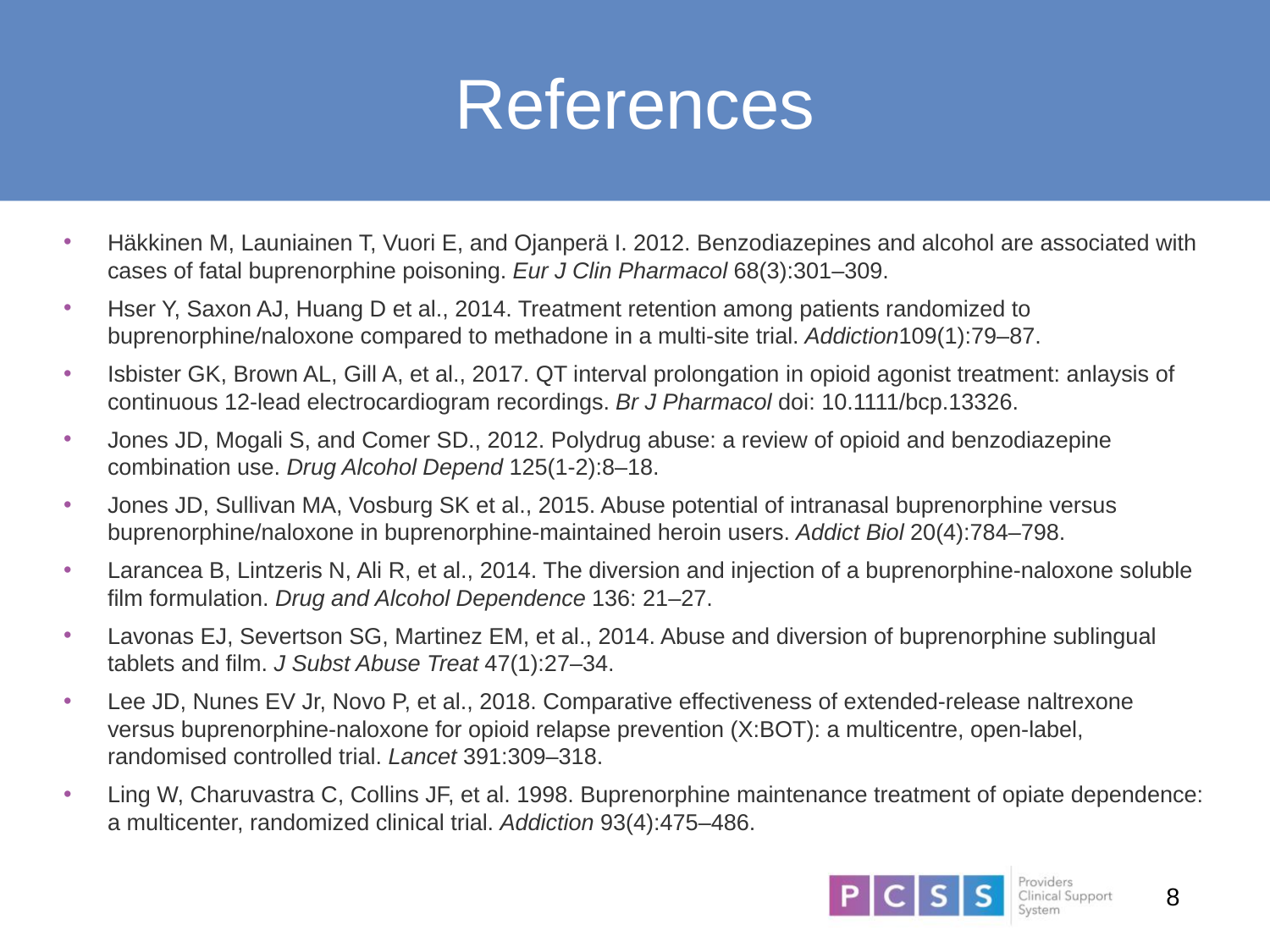

# References
Häkkinen M, Launiainen T, Vuori E, and Ojanperä I. 2012. Benzodiazepines and alcohol are associated with cases of fatal buprenorphine poisoning. Eur J Clin Pharmacol 68(3):301‒309.
Hser Y, Saxon AJ, Huang D et al., 2014. Treatment retention among patients randomized to buprenorphine/naloxone compared to methadone in a multi-site trial. Addiction109(1):79‒87.
Isbister GK, Brown AL, Gill A, et al., 2017. QT interval prolongation in opioid agonist treatment: anlaysis of continuous 12-lead electrocardiogram recordings. Br J Pharmacol doi: 10.1111/bcp.13326.
Jones JD, Mogali S, and Comer SD., 2012. Polydrug abuse: a review of opioid and benzodiazepine combination use. Drug Alcohol Depend 125(1-2):8‒18.
Jones JD, Sullivan MA, Vosburg SK et al., 2015. Abuse potential of intranasal buprenorphine versus buprenorphine/naloxone in buprenorphine-maintained heroin users. Addict Biol 20(4):784‒798.
Larancea B, Lintzeris N, Ali R, et al., 2014. The diversion and injection of a buprenorphine-naloxone soluble film formulation. Drug and Alcohol Dependence 136: 21‒27.
Lavonas EJ, Severtson SG, Martinez EM, et al., 2014. Abuse and diversion of buprenorphine sublingual tablets and film. J Subst Abuse Treat 47(1):27‒34.
Lee JD, Nunes EV Jr, Novo P, et al., 2018. Comparative effectiveness of extended-release naltrexone versus buprenorphine-naloxone for opioid relapse prevention (X:BOT): a multicentre, open-label, randomised controlled trial. Lancet 391:309‒318.
Ling W, Charuvastra C, Collins JF, et al. 1998. Buprenorphine maintenance treatment of opiate dependence: a multicenter, randomized clinical trial. Addiction 93(4):475‒486.